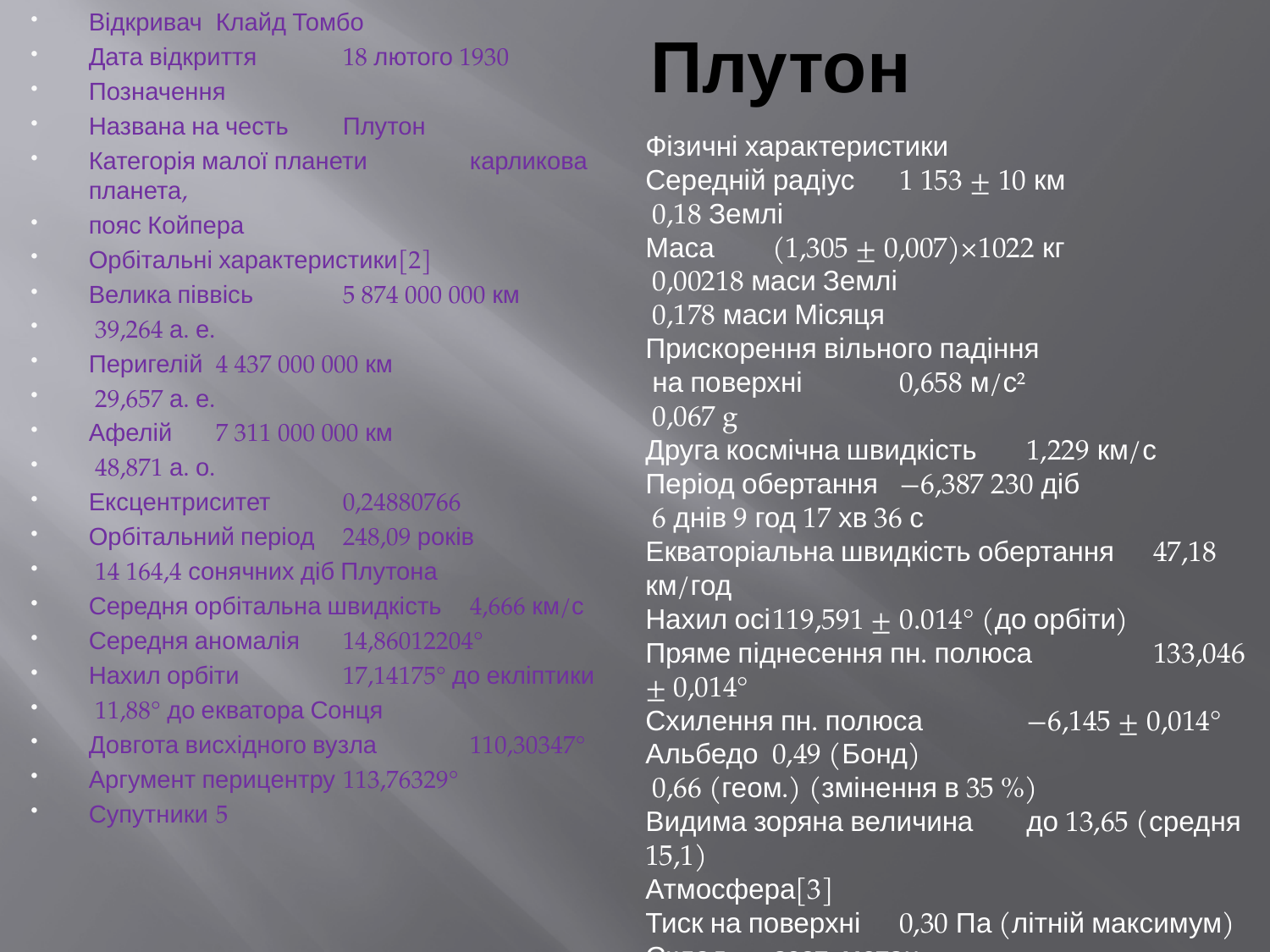

Відкривач	Клайд Томбо
Дата відкриття	18 лютого 1930
Позначення
Названа на честь	Плутон
Категорія малої планети	карликова планета,
пояс Койпера
Орбітальні характеристики[2]
Велика піввісь	5 874 000 000 км
 39,264 а. е.
Перигелій	4 437 000 000 км
 29,657 а. е.
Афелій	7 311 000 000 км
 48,871 а. о.
Ексцентриситет	0,24880766
Орбітальний період	248,09 років
 14 164,4 сонячних діб Плутона
Середня орбітальна швидкість	4,666 км/с
Середня аномалія	14,86012204°
Нахил орбіти	17,14175° до екліптики
 11,88° до екватора Сонця
Довгота висхідного вузла	110,30347°
Аргумент перицентру	113,76329°
Супутники	5
# Плутон
Фізичні характеристики
Середній радіус	1 153 ± 10 км
 0,18 Землі
Маса	(1,305 ± 0,007)×1022 кг
 0,00218 маси Землі
 0,178 маси Місяця
Прискорення вільного падіння
 на поверхні	0,658 м/с²
 0,067 g
Друга космічна швидкість	1,229 км/с
Період обертання	−6,387 230 діб
 6 днів 9 год 17 хв 36 с
Екваторіальна швидкість обертання	47,18 км/год
Нахил осі	119,591 ± 0.014° (до орбіти)
Пряме піднесення пн. полюса	133,046 ± 0,014°
Схилення пн. полюса	−6,145 ± 0,014°
Альбедо	0,49 (Бонд)
 0,66 (геом.) (змінення в 35 %)
Видима зоряна величина	до 13,65 (средня 15,1)
Атмосфера[3]
Тиск на поверхні	0,30 Па (літній максимум)
Склад	азот, метан